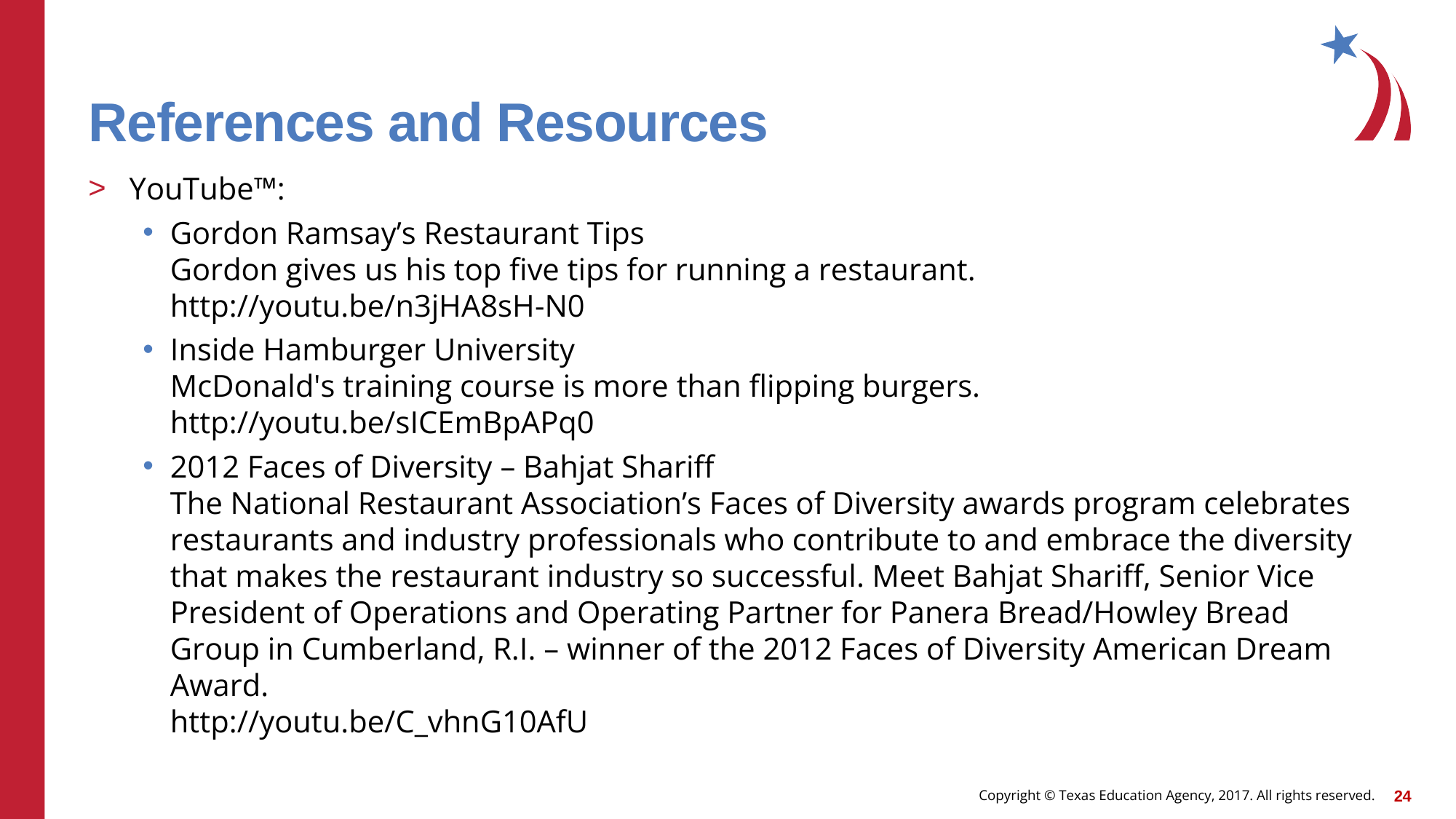

# References and Resources
YouTube™:
Gordon Ramsay’s Restaurant Tips
Gordon gives us his top five tips for running a restaurant.
http://youtu.be/n3jHA8sH-N0
Inside Hamburger University
McDonald's training course is more than flipping burgers.
http://youtu.be/sICEmBpAPq0
2012 Faces of Diversity – Bahjat Shariff 
The National Restaurant Association’s Faces of Diversity awards program celebrates restaurants and industry professionals who contribute to and embrace the diversity that makes the restaurant industry so successful. Meet Bahjat Shariff, Senior Vice President of Operations and Operating Partner for Panera Bread/Howley Bread Group in Cumberland, R.I. – winner of the 2012 Faces of Diversity American Dream Award.
http://youtu.be/C_vhnG10AfU